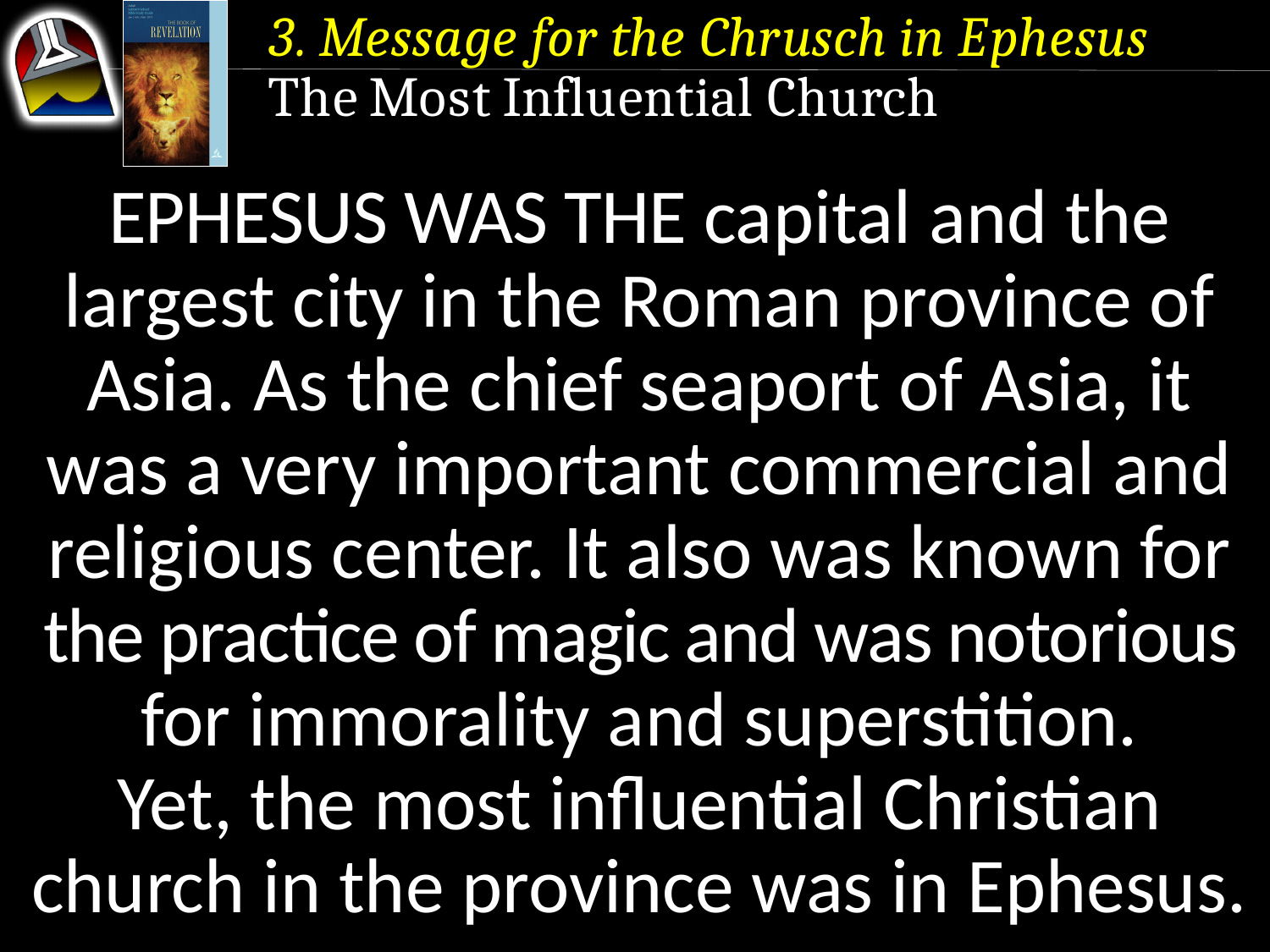

3. Message for the Chrusch in Ephesus
The Most Influential Church
EPHESUS WAS THE capital and the largest city in the Roman province of Asia. As the chief seaport of Asia, it was a very important commercial and religious center. It also was known for the practice of magic and was notorious for immorality and superstition.
Yet, the most influential Christian church in the province was in Ephesus.